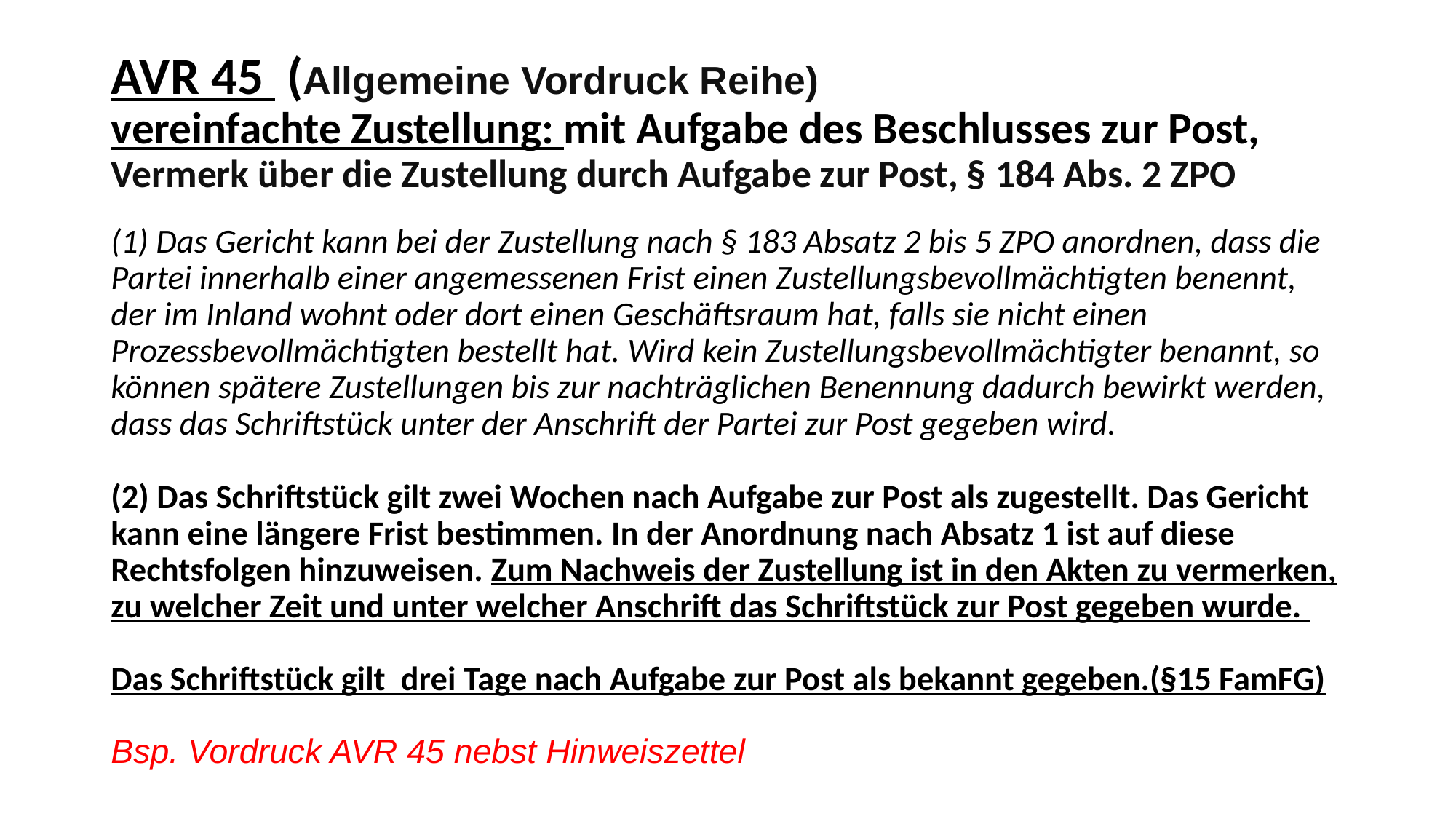

# AVR 45  (Allgemeine Vordruck Reihe) vereinfachte Zustellung: mit Aufgabe des Beschlusses zur Post, Vermerk über die Zustellung durch Aufgabe zur Post, § 184 Abs. 2 ZPO
(1) Das Gericht kann bei der Zustellung nach § 183 Absatz 2 bis 5 ZPO anordnen, dass die Partei innerhalb einer angemessenen Frist einen Zustellungsbevollmächtigten benennt, der im Inland wohnt oder dort einen Geschäftsraum hat, falls sie nicht einen Prozessbevollmächtigten bestellt hat. Wird kein Zustellungsbevollmächtigter benannt, so können spätere Zustellungen bis zur nachträglichen Benennung dadurch bewirkt werden, dass das Schriftstück unter der Anschrift der Partei zur Post gegeben wird.
(2) Das Schriftstück gilt zwei Wochen nach Aufgabe zur Post als zugestellt. Das Gericht kann eine längere Frist bestimmen. In der Anordnung nach Absatz 1 ist auf diese Rechtsfolgen hinzuweisen. Zum Nachweis der Zustellung ist in den Akten zu vermerken, zu welcher Zeit und unter welcher Anschrift das Schriftstück zur Post gegeben wurde.
Das Schriftstück gilt  drei Tage nach Aufgabe zur Post als bekannt gegeben.(§15 FamFG)
Bsp. Vordruck AVR 45 nebst Hinweiszettel